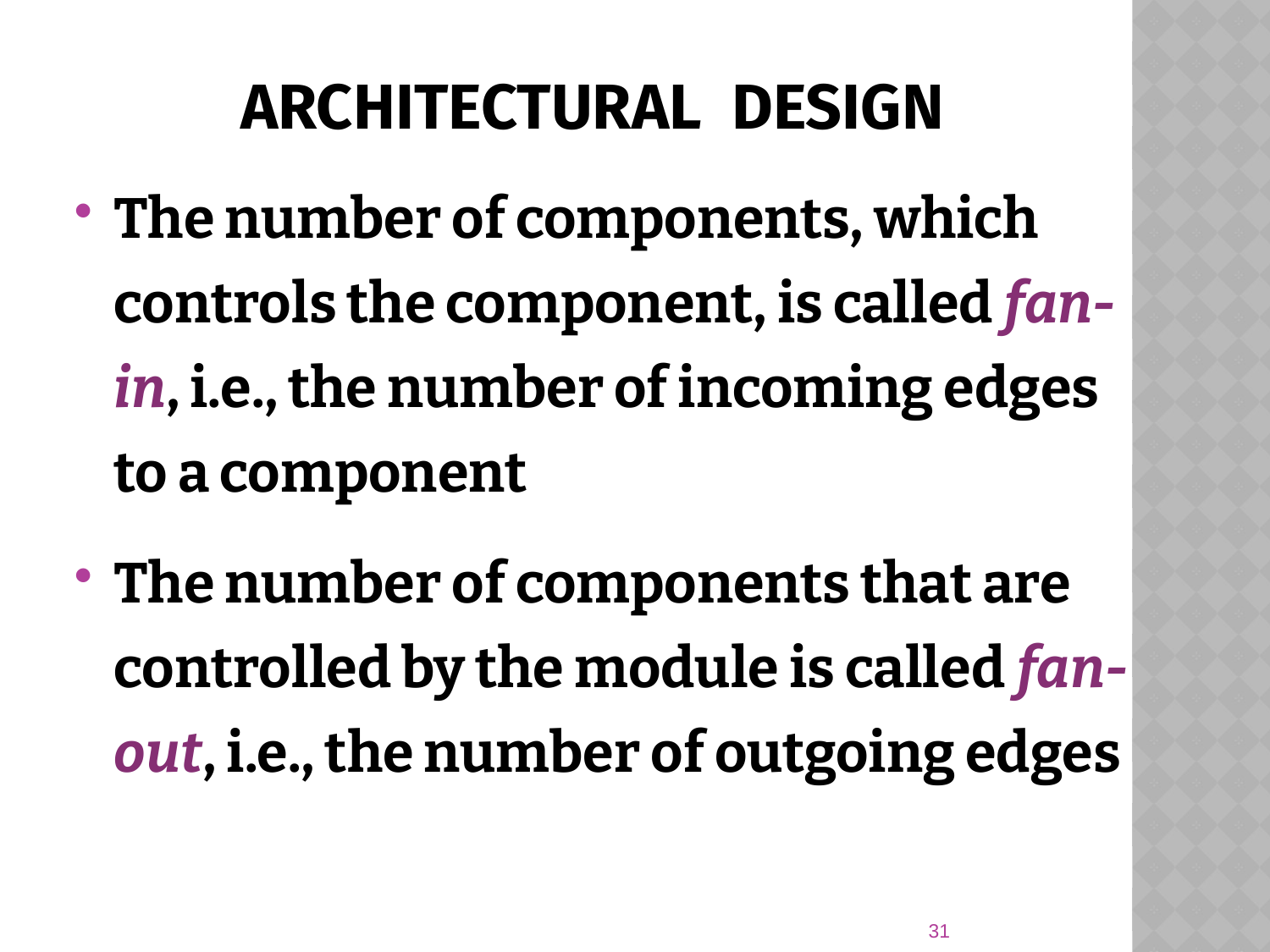

# Architectural  Design
The number of components, which controls the component, is called fan-in, i.e., the number of incoming edges to a component

The number of components that are controlled by the module is called fan-out, i.e., the number of outgoing edges
31